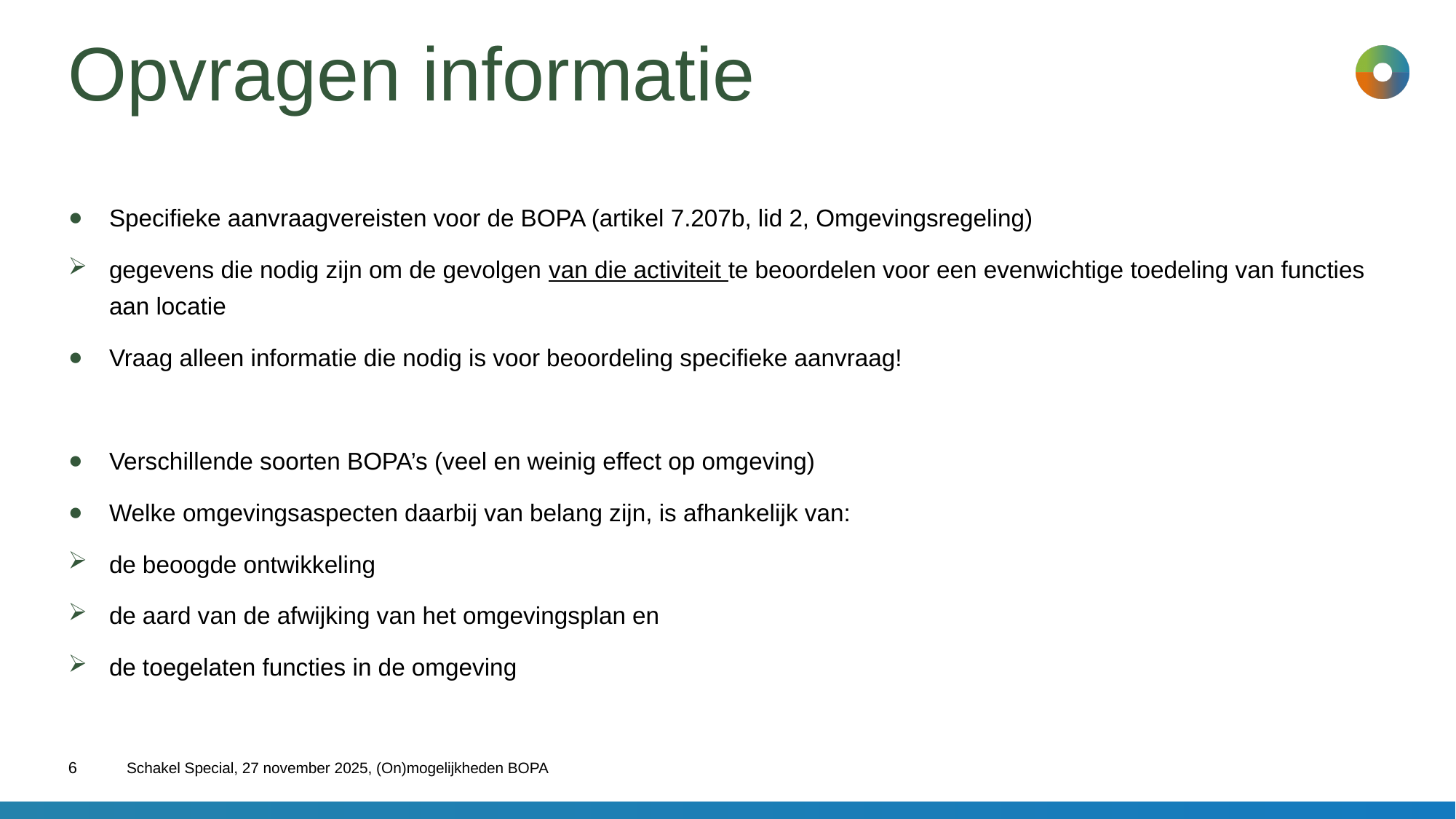

# Opvragen informatie

Specifieke aanvraagvereisten voor de BOPA (artikel 7.207b, lid 2, Omgevingsregeling)
gegevens die nodig zijn om de gevolgen van die activiteit te beoordelen voor een evenwichtige toedeling van functies aan locatie
Vraag alleen informatie die nodig is voor beoordeling specifieke aanvraag!

Verschillende soorten BOPA’s (veel en weinig effect op omgeving)
Welke omgevingsaspecten daarbij van belang zijn, is afhankelijk van:
de beoogde ontwikkeling
de aard van de afwijking van het omgevingsplan en
de toegelaten functies in de omgeving
6
Schakel Special, 27 november 2025, (On)mogelijkheden BOPA